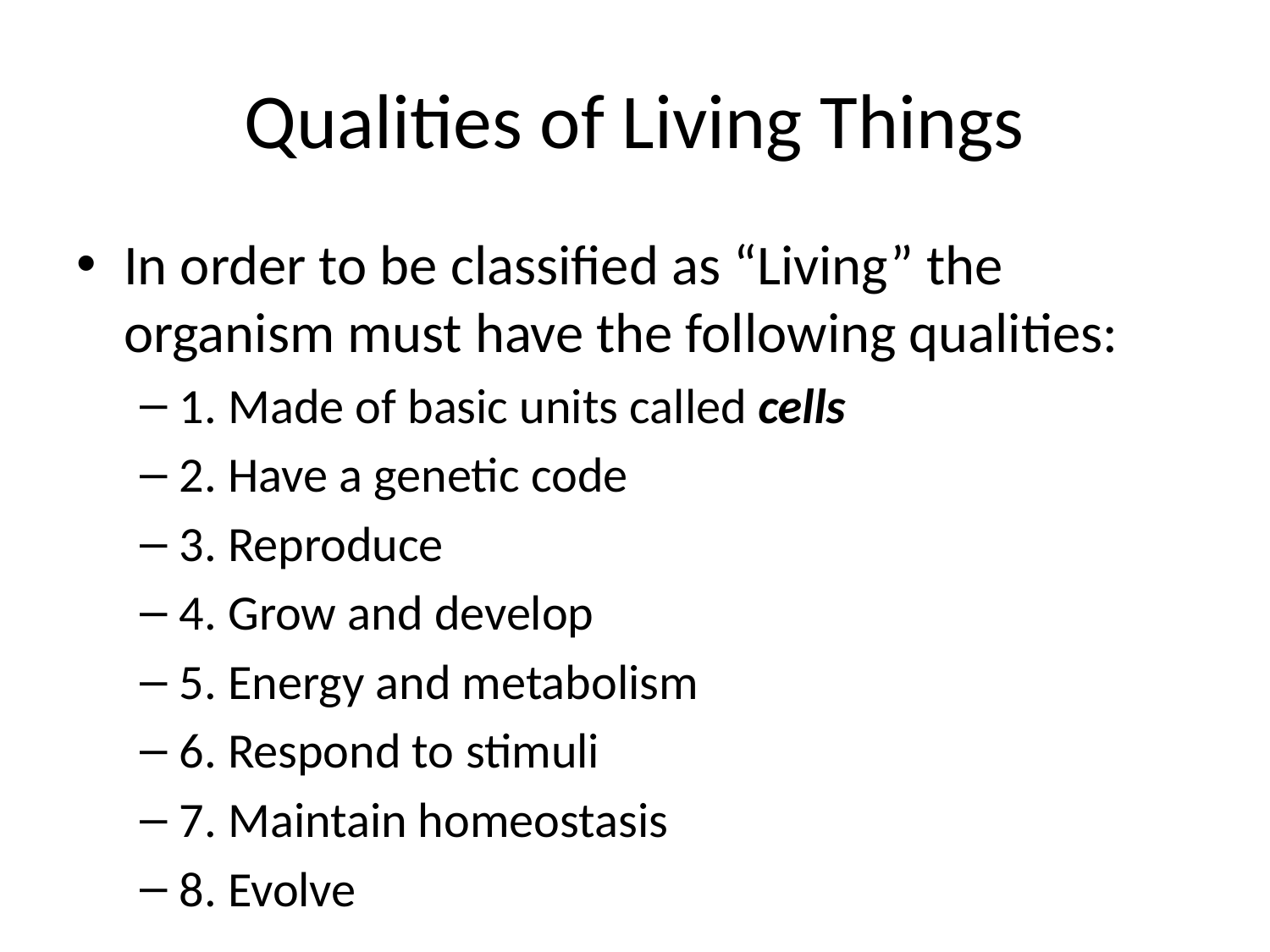

# Qualities of Living Things
In order to be classified as “Living” the organism must have the following qualities:
1. Made of basic units called cells
2. Have a genetic code
3. Reproduce
4. Grow and develop
5. Energy and metabolism
6. Respond to stimuli
7. Maintain homeostasis
8. Evolve